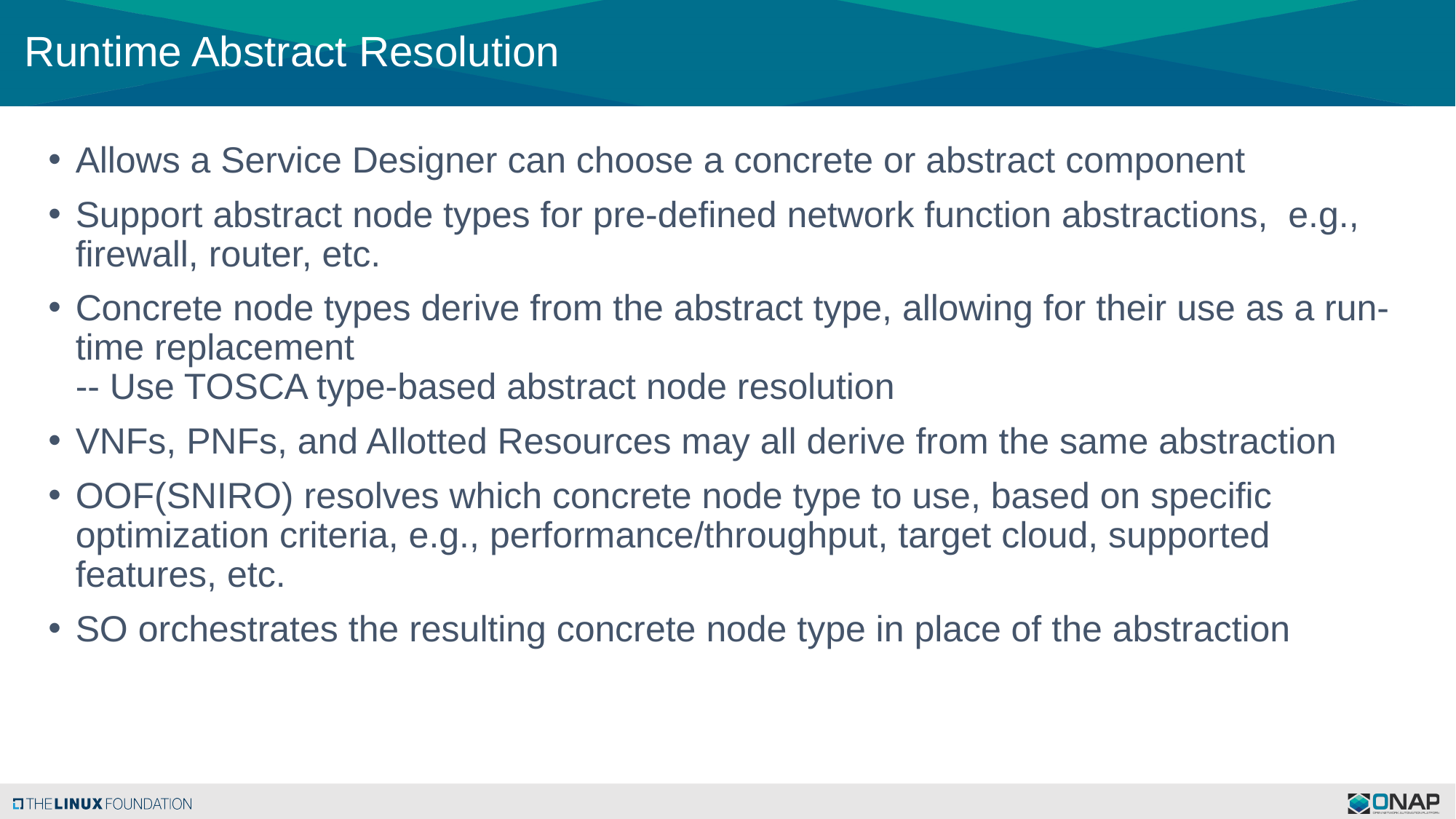

# Runtime Abstract Resolution
Allows a Service Designer can choose a concrete or abstract component
Support abstract node types for pre-defined network function abstractions,  e.g., firewall, router, etc.
Concrete node types derive from the abstract type, allowing for their use as a run-time replacement
-- Use TOSCA type-based abstract node resolution
VNFs, PNFs, and Allotted Resources may all derive from the same abstraction
OOF(SNIRO) resolves which concrete node type to use, based on specific optimization criteria, e.g., performance/throughput, target cloud, supported features, etc.
SO orchestrates the resulting concrete node type in place of the abstraction